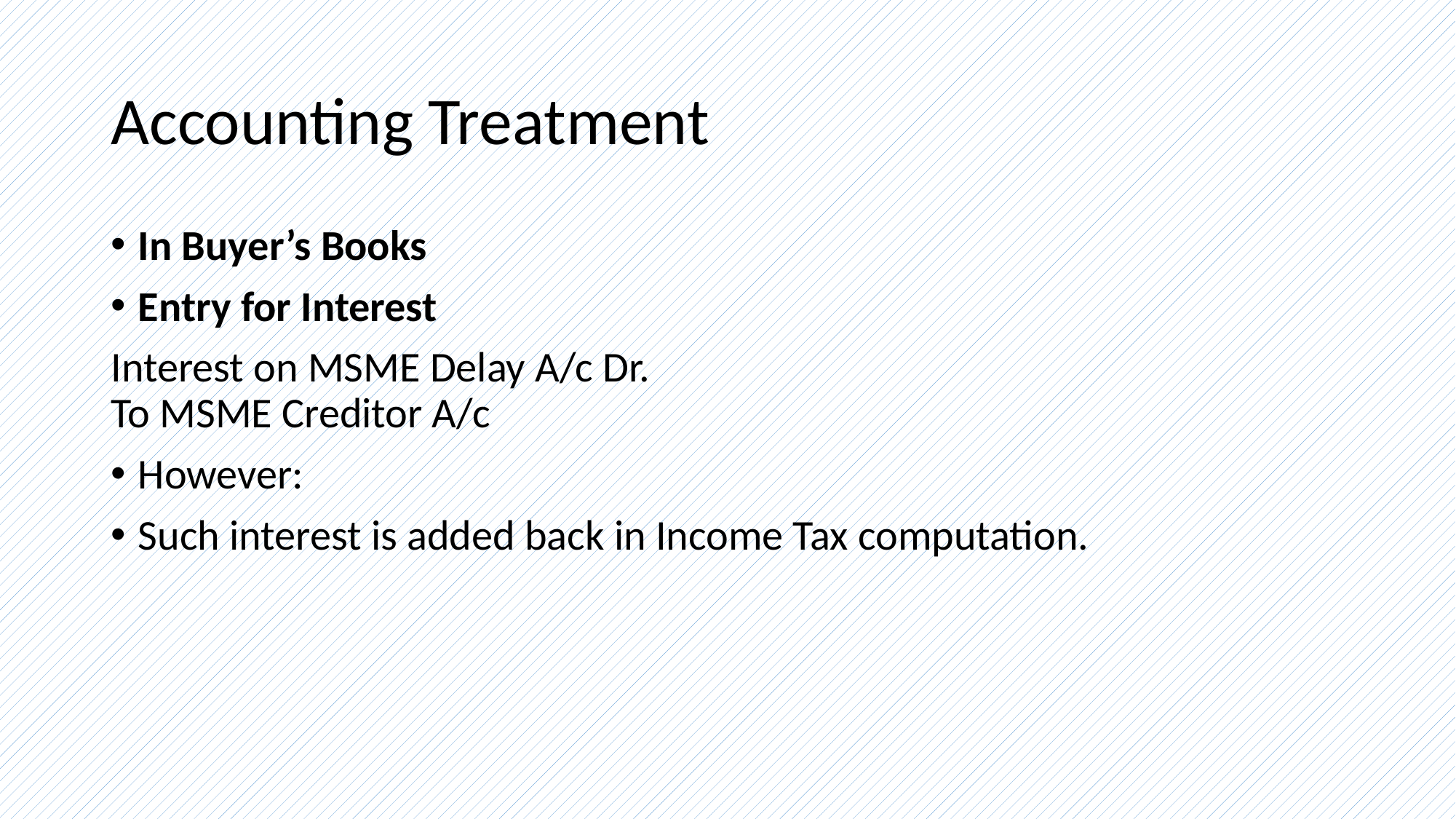

# Accounting Treatment
In Buyer’s Books
Entry for Interest
Interest on MSME Delay A/c Dr.
To MSME Creditor A/c
However:
Such interest is added back in Income Tax computation.